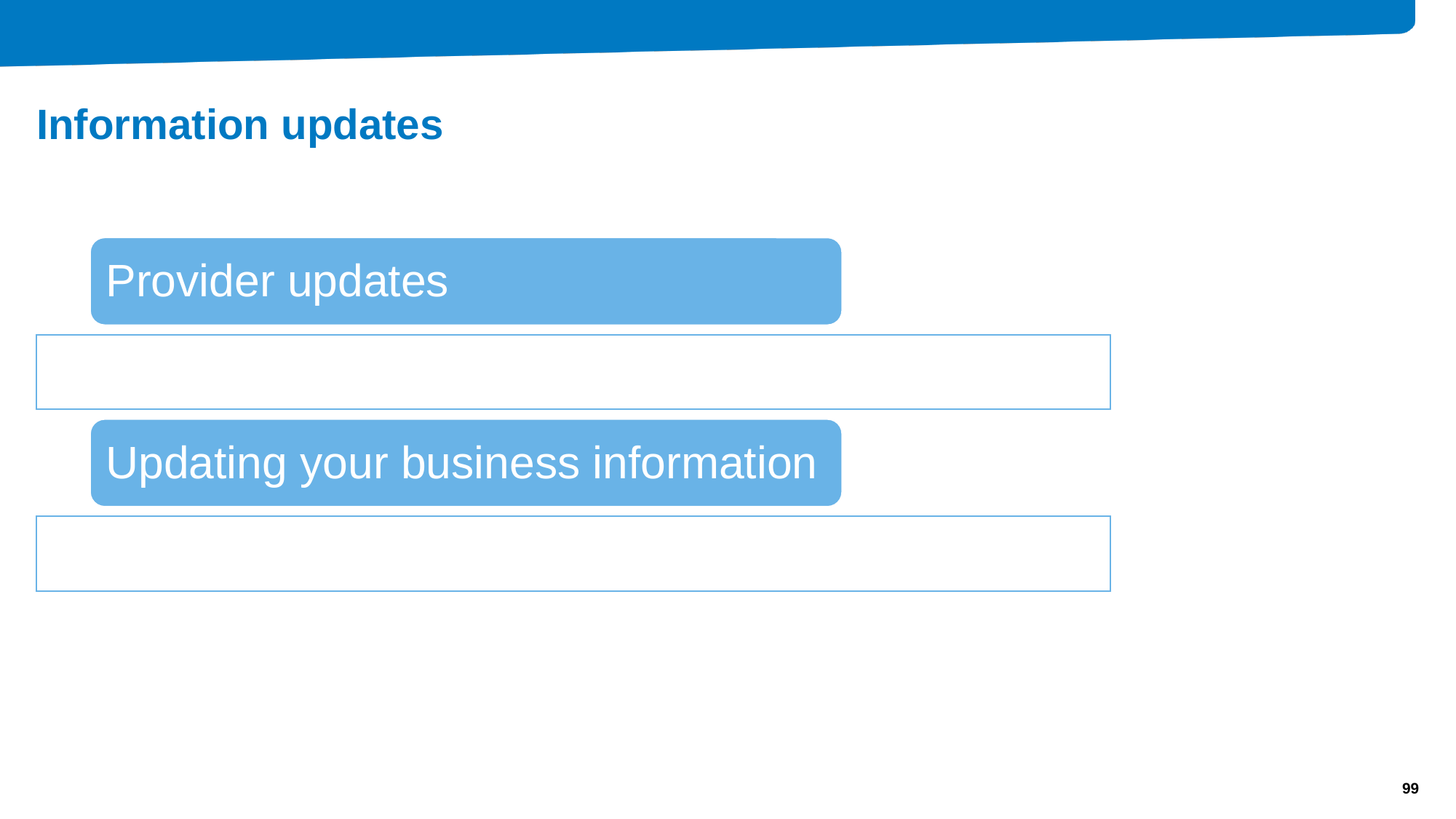

# Information updates
Provider updates
Updating your business information
99